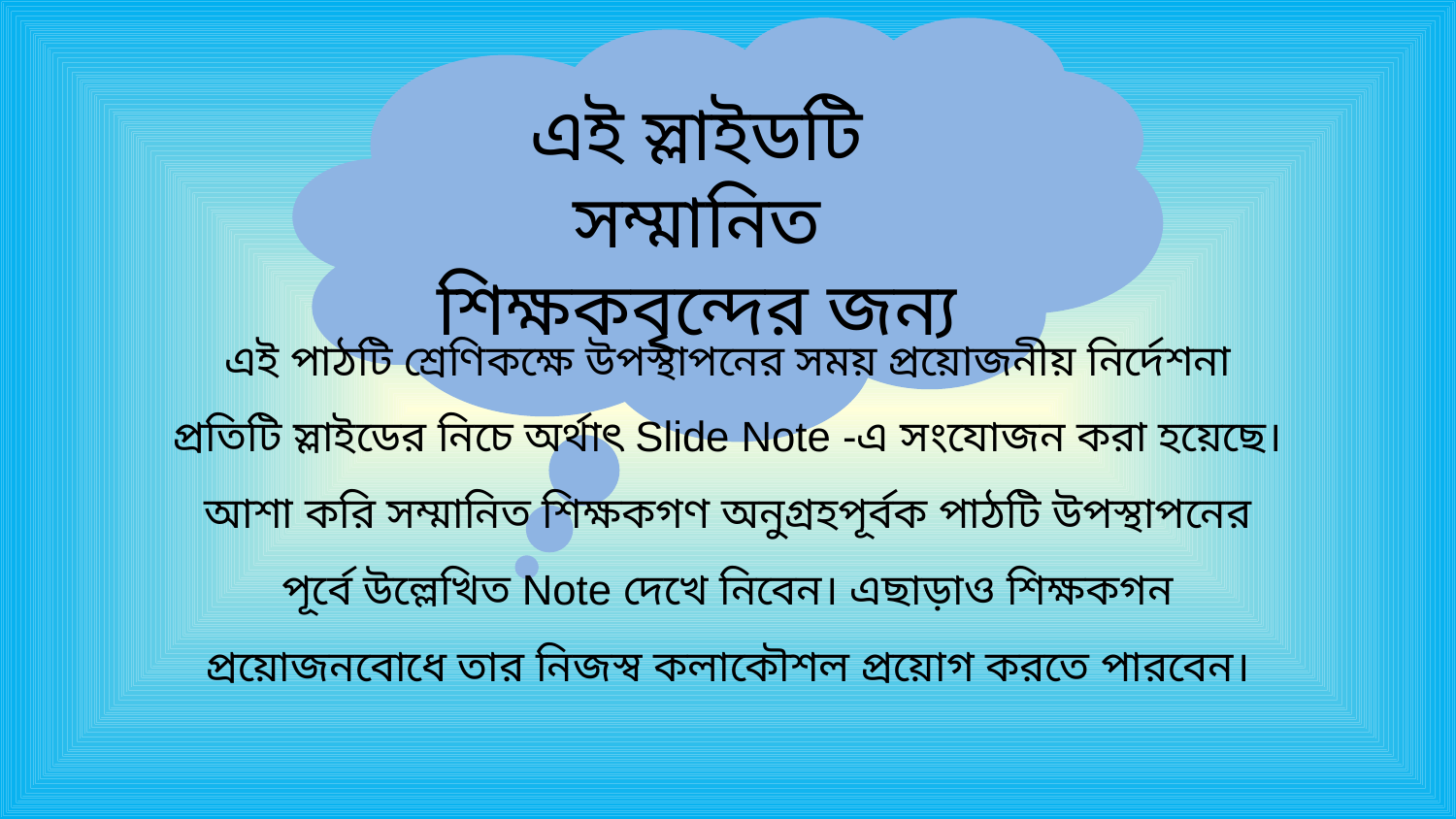

এই স্লাইডটি সম্মানিত শিক্ষকবৃন্দের জন্য

এই পাঠটি শ্রেণিকক্ষে উপস্থাপনের সময় প্রয়োজনীয় নির্দেশনা প্রতিটি স্লাইডের নিচে অর্থাৎ Slide Note -এ সংযোজন করা হয়েছে। আশা করি সম্মানিত শিক্ষকগণ অনুগ্রহপূর্বক পাঠটি উপস্থাপনের পূর্বে উল্লেখিত Note দেখে নিবেন। এছাড়াও শিক্ষকগন প্রয়োজনবোধে তার নিজস্ব কলাকৌশল প্রয়োগ করতে পারবেন।

1